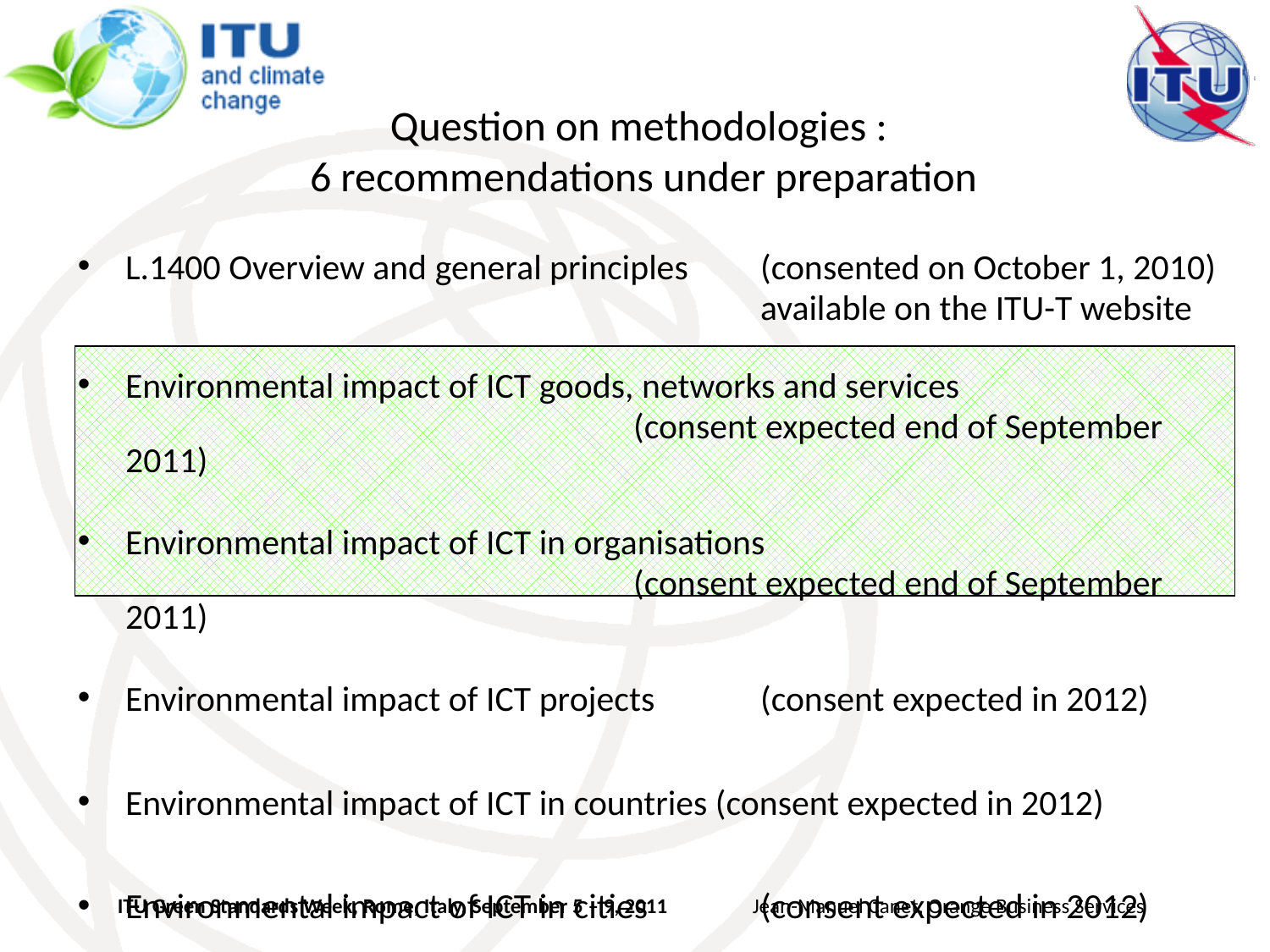

Question on methodologies :
6 recommendations under preparation
L.1400 Overview and general principles 	(consented on October 1, 2010)
     						available on the ITU-T website

Environmental impact of ICT goods, networks and services
					(consent expected end of September 2011)

Environmental impact of ICT in organisations
					(consent expected end of September 2011)

Environmental impact of ICT projects 	(consent expected in 2012)

Environmental impact of ICT in countries (consent expected in 2012)

Environmental impact of ICT in cities 	(consent expected in 2012)